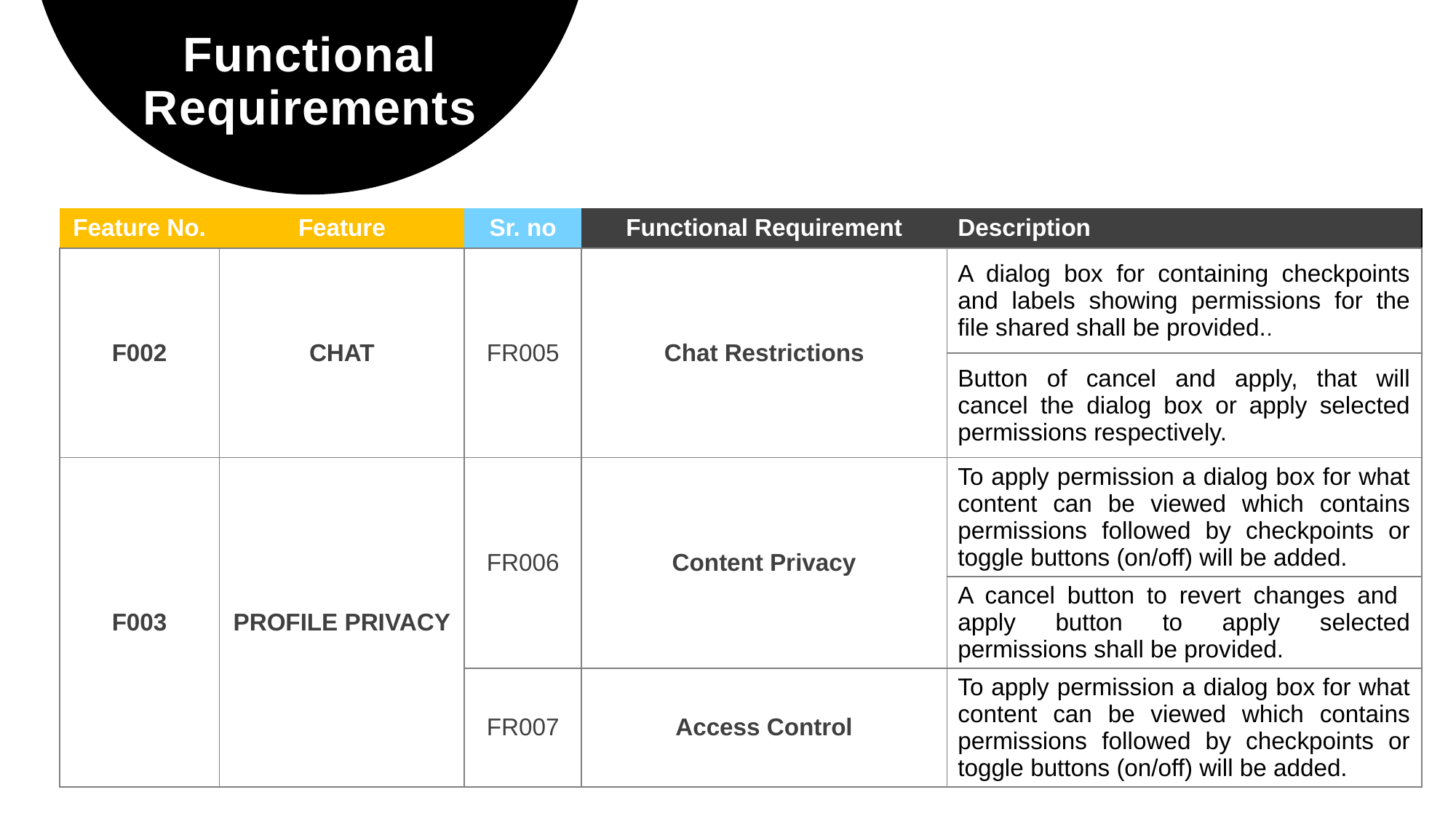

# Functional Requirements
| Feature No. | Feature | Sr. no | Functional Requirement | Description |
| --- | --- | --- | --- | --- |
| F002 | CHAT | FR005 | Chat Restrictions | A dialog box for containing checkpoints and labels showing permissions for the file shared shall be provided.. |
|  |  |  |  | Button of cancel and apply, that will cancel the dialog box or apply selected permissions respectively. |
| F003 | PROFILE PRIVACY | FR006 | Content Privacy | To apply permission a dialog box for what content can be viewed which contains permissions followed by checkpoints or toggle buttons (on/off) will be added. |
|  |  |  |  | A cancel button to revert changes and apply button to apply selected permissions shall be provided. |
|  |  | FR007 | Access Control | To apply permission a dialog box for what content can be viewed which contains permissions followed by checkpoints or toggle buttons (on/off) will be added. |